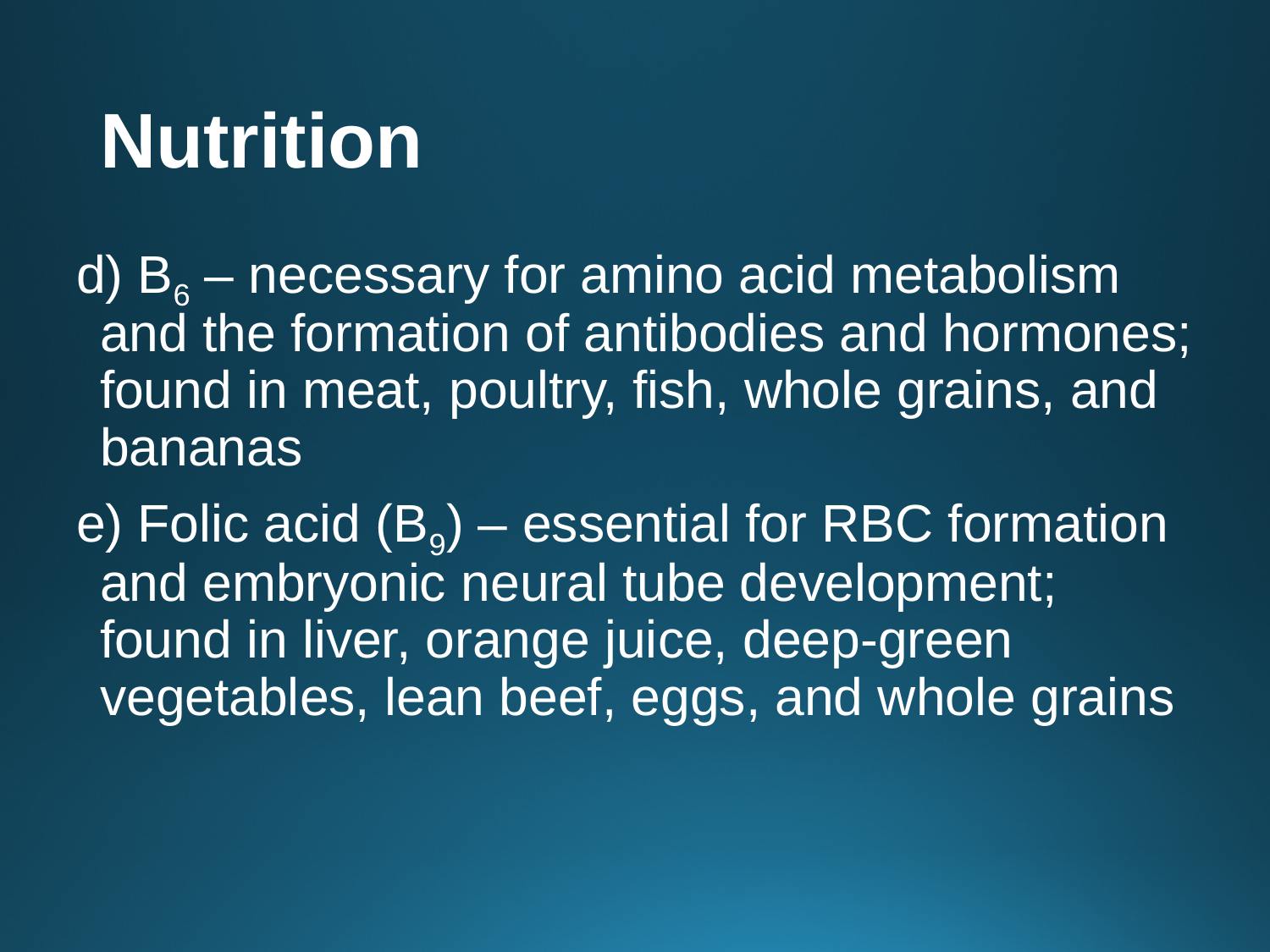

# Nutrition
d) B6 – necessary for amino acid metabolism and the formation of antibodies and hormones; found in meat, poultry, fish, whole grains, and bananas
e) Folic acid (B9) – essential for RBC formation and embryonic neural tube development; found in liver, orange juice, deep-green vegetables, lean beef, eggs, and whole grains